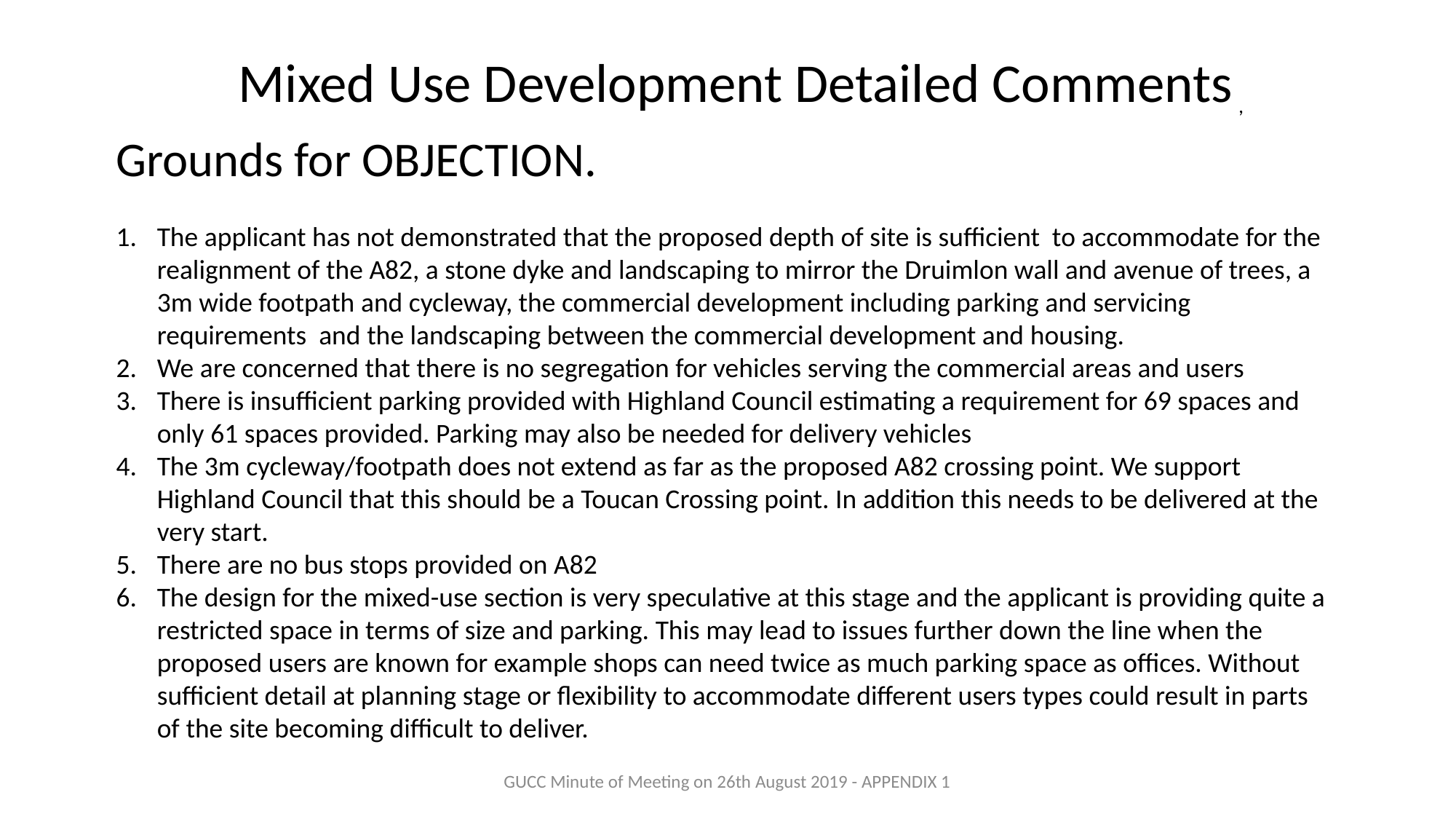

# Mixed Use Development Detailed Comments
,
Grounds for OBJECTION.

The applicant has not demonstrated that the proposed depth of site is sufficient  to accommodate for the realignment of the A82, a stone dyke and landscaping to mirror the Druimlon wall and avenue of trees, a 3m wide footpath and cycleway, the commercial development including parking and servicing requirements  and the landscaping between the commercial development and housing.
We are concerned that there is no segregation for vehicles serving the commercial areas and users
There is insufficient parking provided with Highland Council estimating a requirement for 69 spaces and only 61 spaces provided. Parking may also be needed for delivery vehicles
The 3m cycleway/footpath does not extend as far as the proposed A82 crossing point. We support Highland Council that this should be a Toucan Crossing point. In addition this needs to be delivered at the very start.
There are no bus stops provided on A82
The design for the mixed-use section is very speculative at this stage and the applicant is providing quite a restricted space in terms of size and parking. This may lead to issues further down the line when the proposed users are known for example shops can need twice as much parking space as offices. Without sufficient detail at planning stage or flexibility to accommodate different users types could result in parts of the site becoming difficult to deliver.

GUCC Minute of Meeting on 26th August 2019 - APPENDIX 1